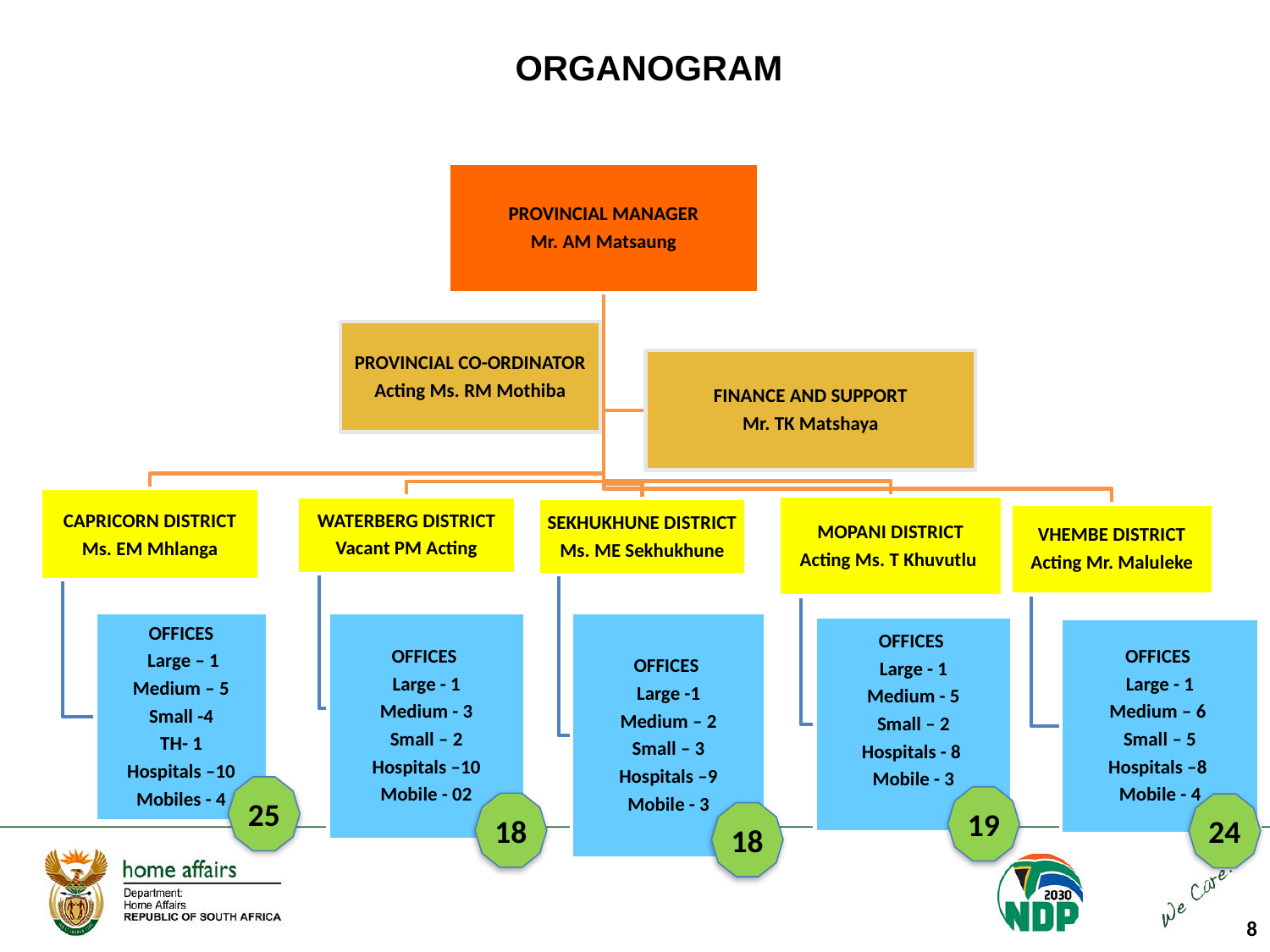

# ORGANOGRAM
PROVINCIAL MANAGER
Mr. AM Matsaung

CAPRICORN DISTRICT
Ms. EM Mhlanga

OFFICES
 Large – 1
Medium – 5
Small -4
TH- 1
Hospitals –10
Mobiles - 4
WATERBERG DISTRICT
Vacant PM Acting
OFFICES
Large - 1
Medium - 3
Small – 2
Hospitals –10
Mobile - 02
SEKHUKHUNE DISTRICT
Ms. ME Sekhukhune
OFFICES
Large -1
Medium – 2
Small – 3
Hospitals –9
Mobile - 3
MOPANI DISTRICT
Acting Ms. T Khuvutlu
OFFICES
Large - 1
Medium - 5
Small – 2
Hospitals - 8
Mobile - 3

VHEMBE DISTRICT
Acting Mr. Maluleke
OFFICES
Large - 1
Medium – 6
Small – 5
Hospitals –8
Mobile - 4
PROVINCIAL CO-ORDINATOR
Acting Ms. RM Mothiba
FINANCE AND SUPPORT
Mr. TK Matshaya
25
19
18
24
18
8